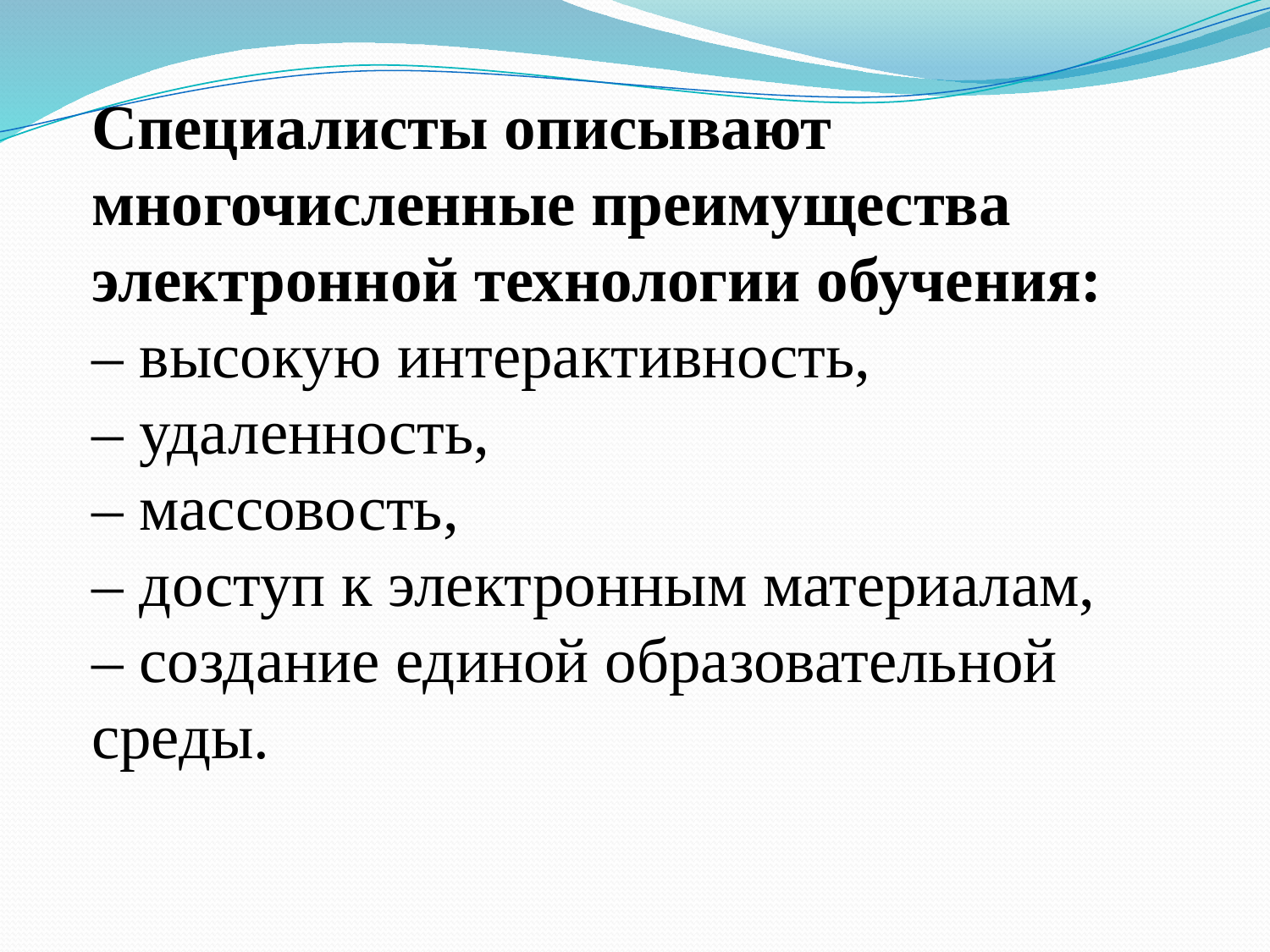

Специалисты описывают многочисленные преимущества электронной технологии обучения:
‒ высокую интерактивность,
‒ удаленность,
‒ массовость,
‒ доступ к электронным материалам,
‒ создание единой образовательной среды.